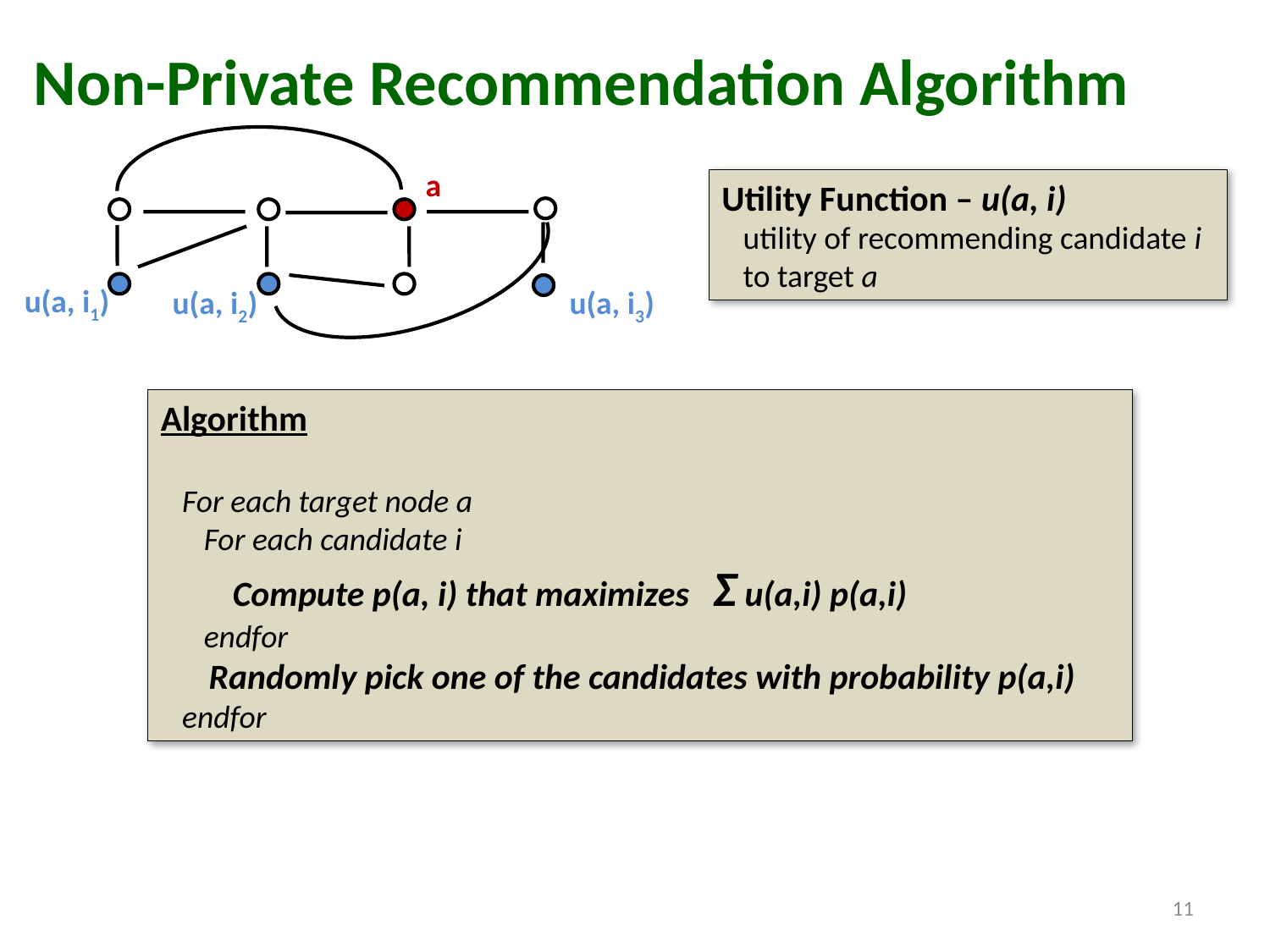

# Non-Private Recommendation Algorithm

a
Utility Function – u(a, i)
   utility of recommending candidate i
   to target a

u(a, i1)

u(a, i2)
u(a, i3)
Algorithm

   For each target node a
      For each candidate i
          Compute p(a, i) that maximizes   Σ u(a,i) p(a,i)
      endfor
      Randomly pick one of the candidates with probability p(a,i)
   endfor
11